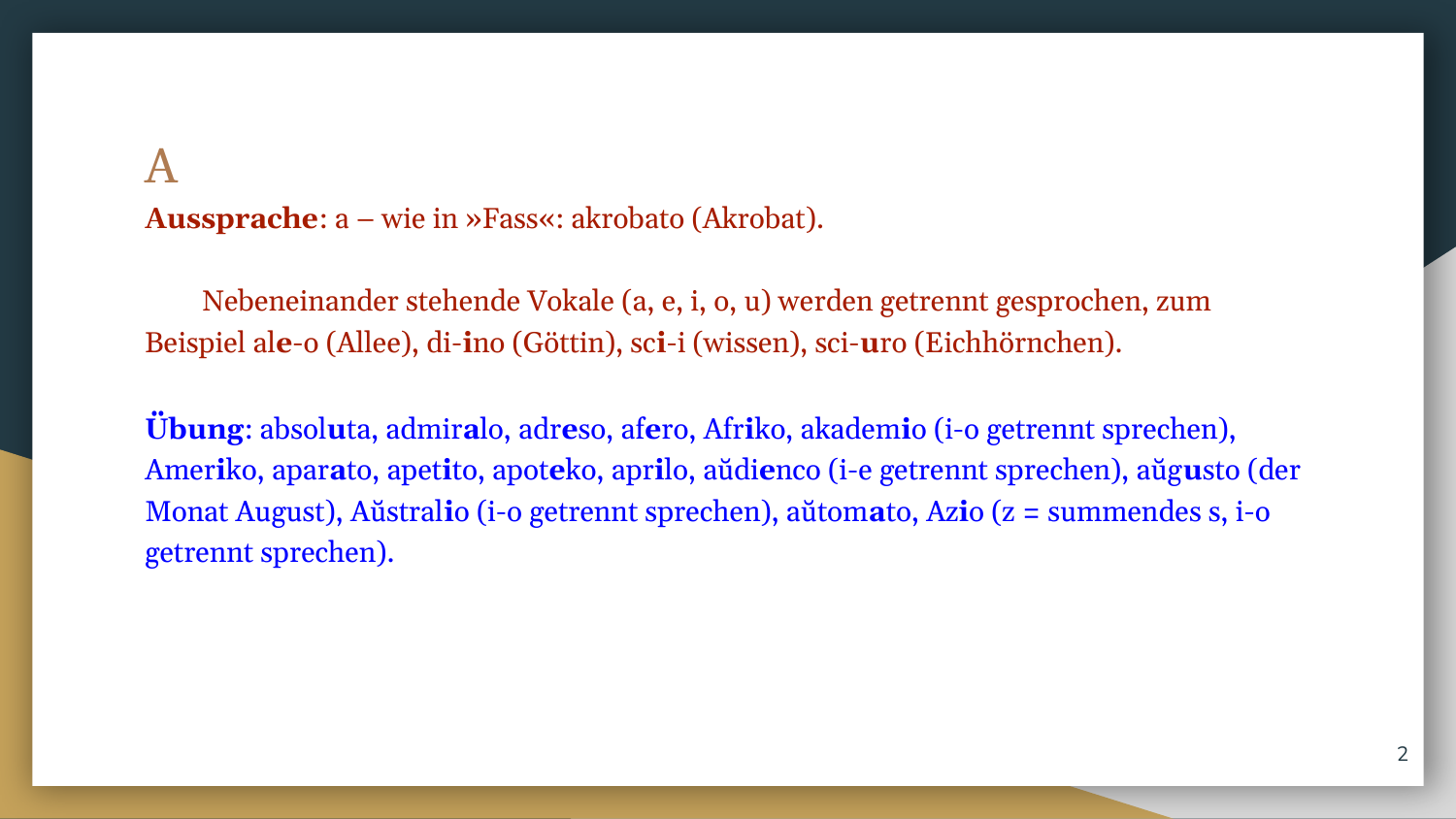

A
Aussprache: a – wie in »Fass«: akrobato (Akrobat).

Nebeneinander stehende Vokale (a, e, i, o, u) werden getrennt gesprochen, zum Beispiel ale-o (Allee), di-ino (Göttin), sci-i (wissen), sci-uro (Eichhörnchen).

Übung: absoluta, admiralo, adreso, afero, Afriko, akademio (i-o getrennt sprechen), Ameriko, aparato, apetito, apoteko, aprilo, aŭdienco (i-e getrennt sprechen), aŭgusto (der Monat August), Aŭstralio (i-o getrennt sprechen), aŭtomato, Azio (z = summendes s, i-o getrennt sprechen).

2